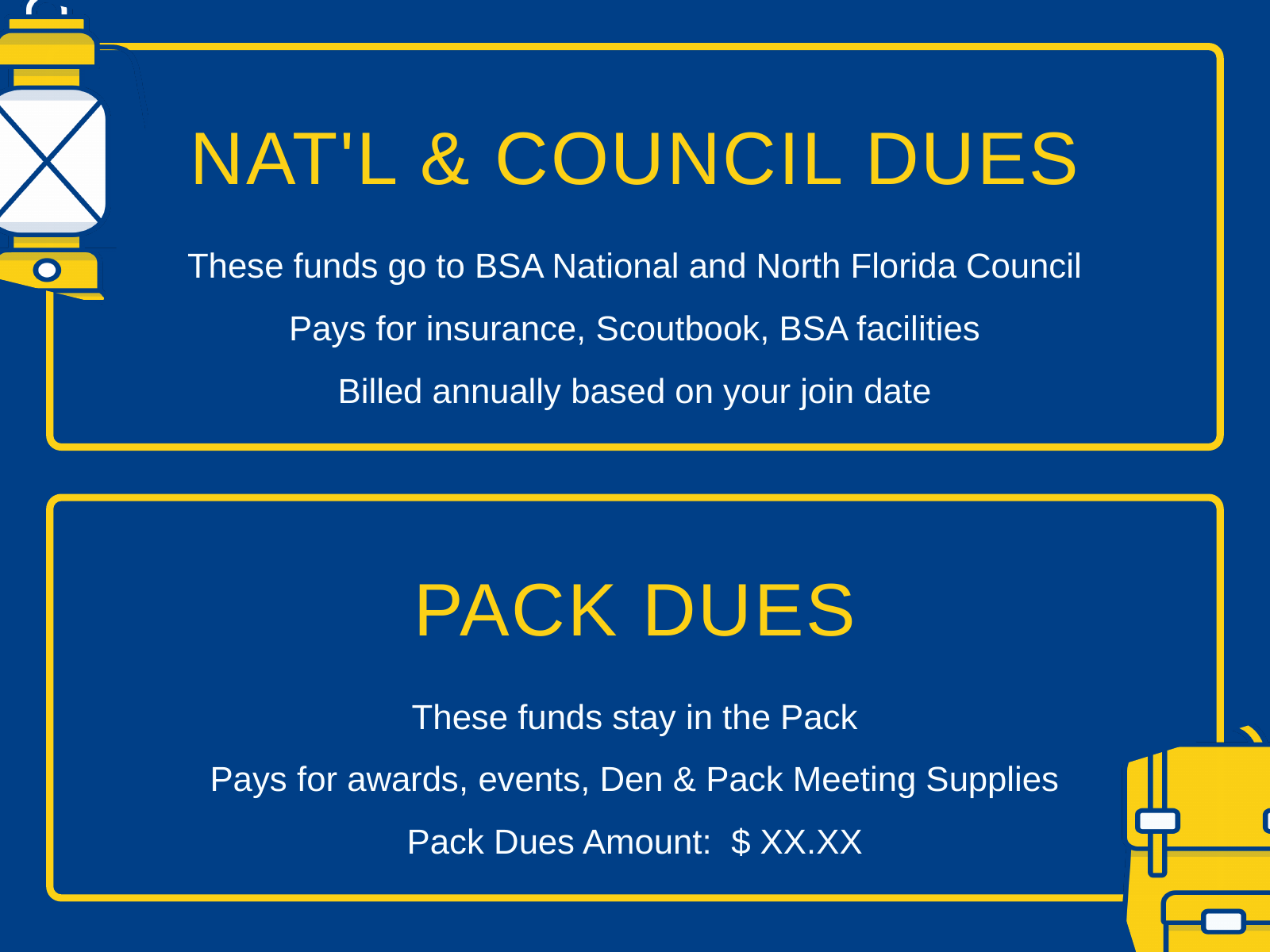

NAT'L & COUNCIL DUES
These funds go to BSA National and North Florida Council
Pays for insurance, Scoutbook, BSA facilities
Billed annually based on your join date

PACK DUES
These funds stay in the Pack
Pays for awards, events, Den & Pack Meeting Supplies
Pack Dues Amount:  $ XX.XX